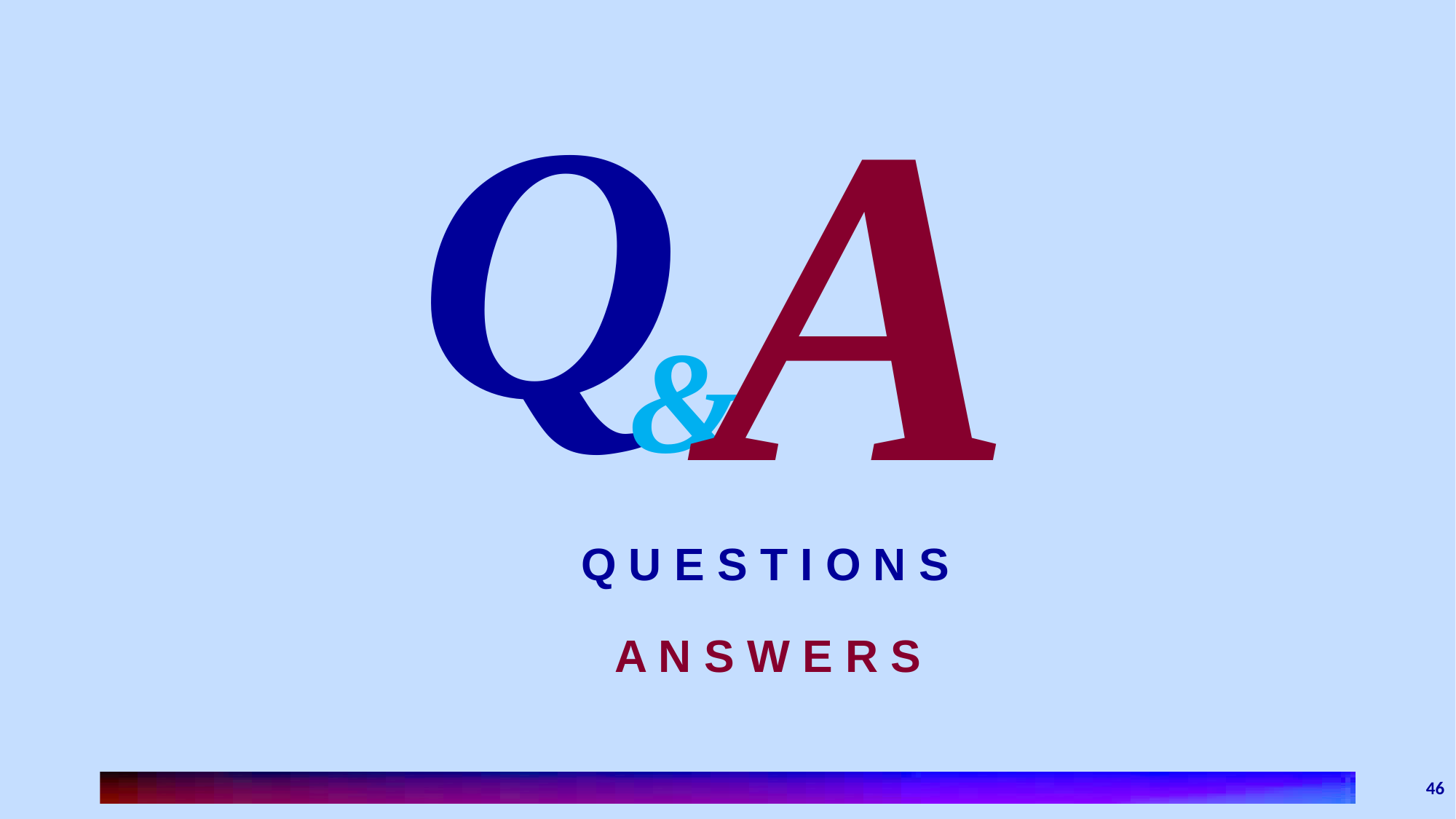

A
Q

Q U E S T I O N S
A N S W E R S
&
46